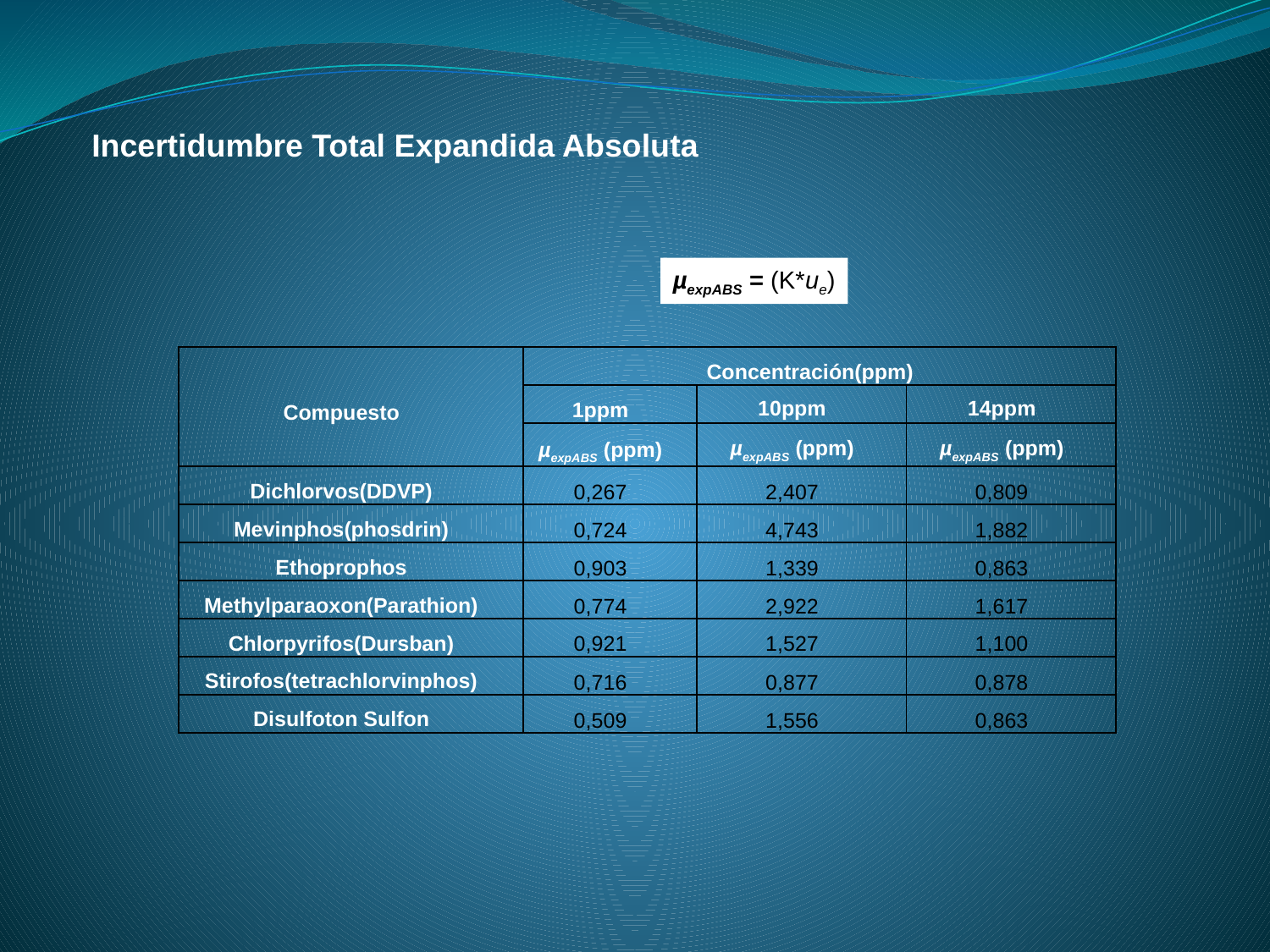

Incertidumbre Total Expandida Absoluta
µexpABS = (K*ue)
| Compuesto | Concentración(ppm) |  |  |
| --- | --- | --- | --- |
|  | 1ppm | 10ppm | 14ppm |
|  | µexpABS (ppm) | µexpABS (ppm) | µexpABS (ppm) |
| Dichlorvos(DDVP) | 0,267 | 2,407 | 0,809 |
| Mevinphos(phosdrin) | 0,724 | 4,743 | 1,882 |
| Ethoprophos | 0,903 | 1,339 | 0,863 |
| Methylparaoxon(Parathion) | 0,774 | 2,922 | 1,617 |
| Chlorpyrifos(Dursban) | 0,921 | 1,527 | 1,100 |
| Stirofos(tetrachlorvinphos) | 0,716 | 0,877 | 0,878 |
| Disulfoton Sulfon | 0,509 | 1,556 | 0,863 |